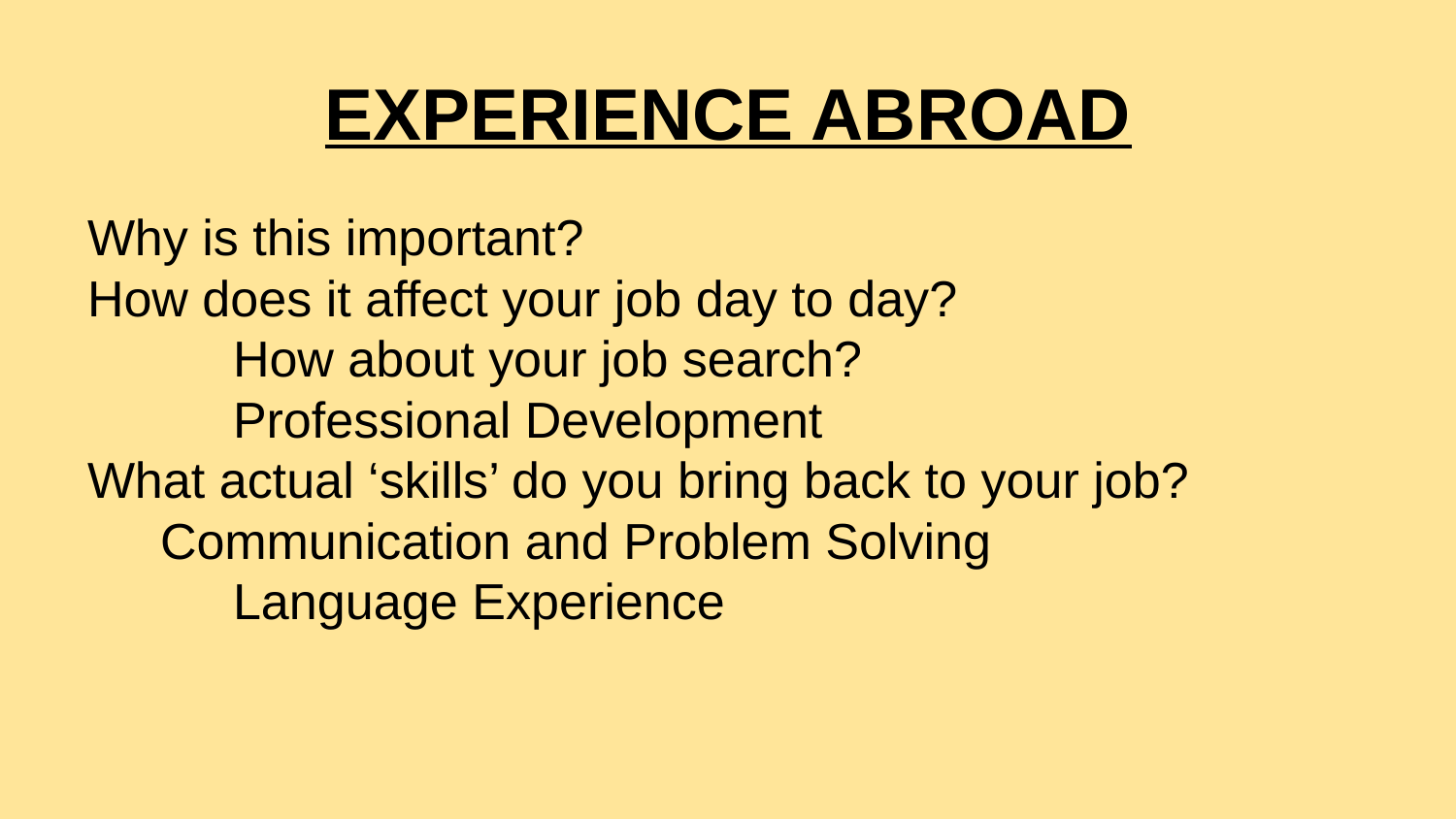

# EXPERIENCE ABROAD
Why is this important?
How does it affect your job day to day?
	How about your job search?
	Professional Development
What actual ‘skills’ do you bring back to your job?
Communication and Problem Solving
	Language Experience